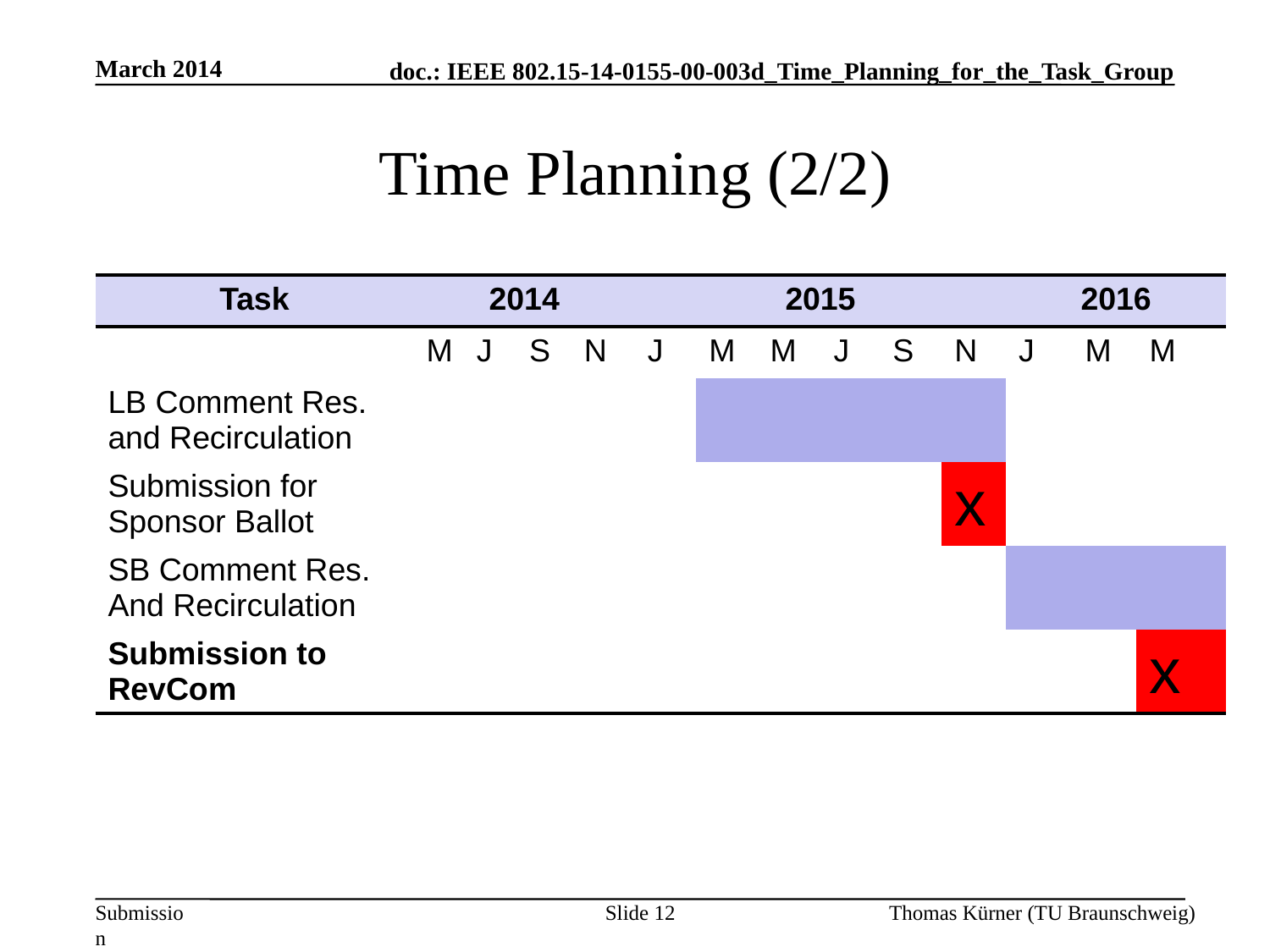

March 2014
# Time Planning (2/2)
| Task | 2014 |  |  |  | 2015 |  |  |  |  |  | 2016 |  |  |
| --- | --- | --- | --- | --- | --- | --- | --- | --- | --- | --- | --- | --- | --- |
|  | M | J | S | N | J | M | M | J | S | N | J | M | M |
| LB Comment Res. and Recirculation |  |  |  |  |  |  |  |  |  |  |  |  |  |
| Submission for Sponsor Ballot |  |  |  |  |  |  |  |  |  | x |  |  |  |
| SB Comment Res. And Recirculation |  |  |  |  |  |  |  |  |  |  |  |  |  |
| Submission to RevCom |  |  |  |  |  |  |  |  |  |  |  |  | x |
Slide 12
Thomas Kürner (TU Braunschweig)